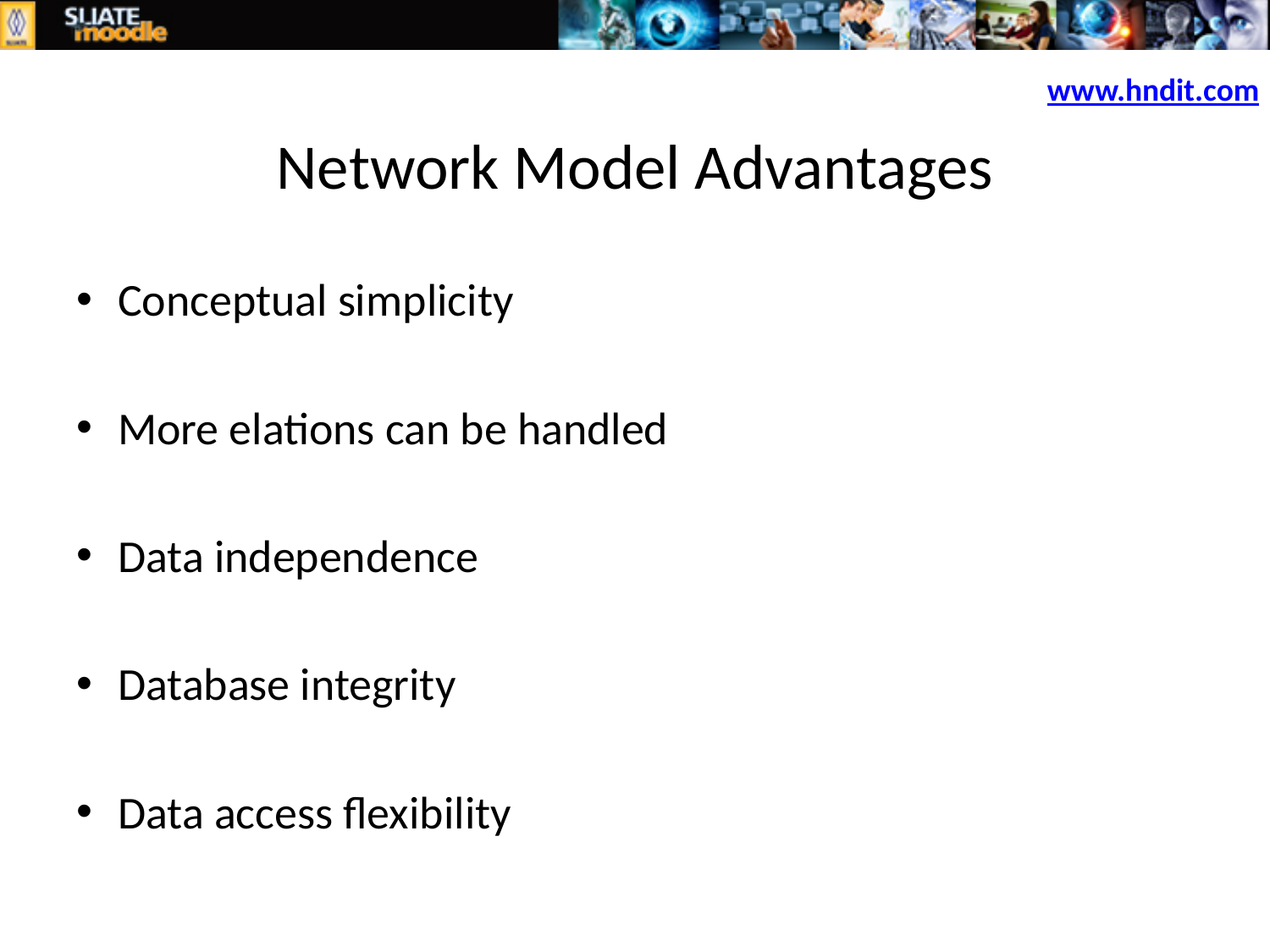

www.hndit.com
# Network Model Advantages
Conceptual simplicity

More elations can be handled

Data independence

Database integrity

Data access flexibility